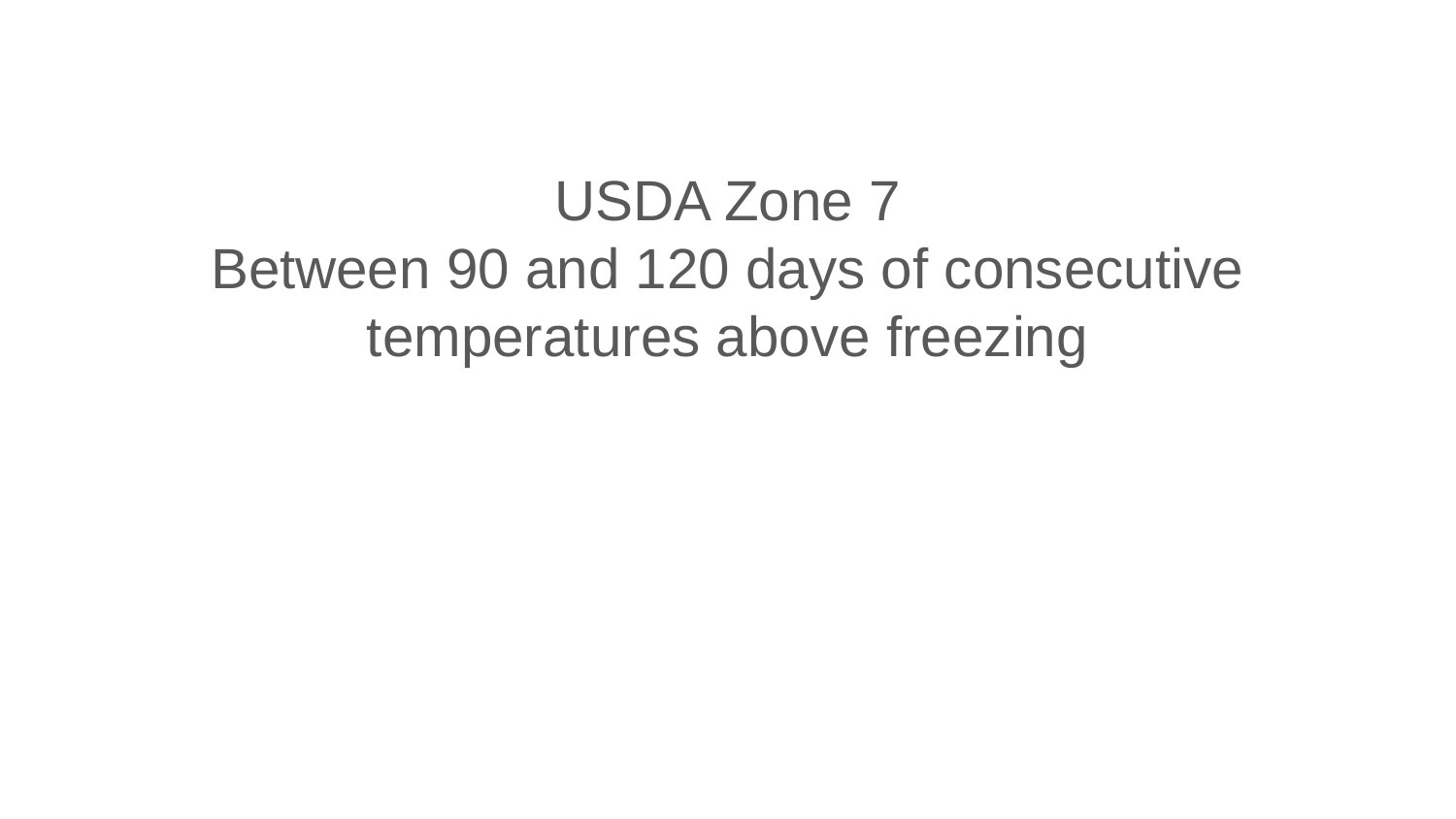

USDA Zone 7
Between 90 and 120 days of consecutive temperatures above freezing